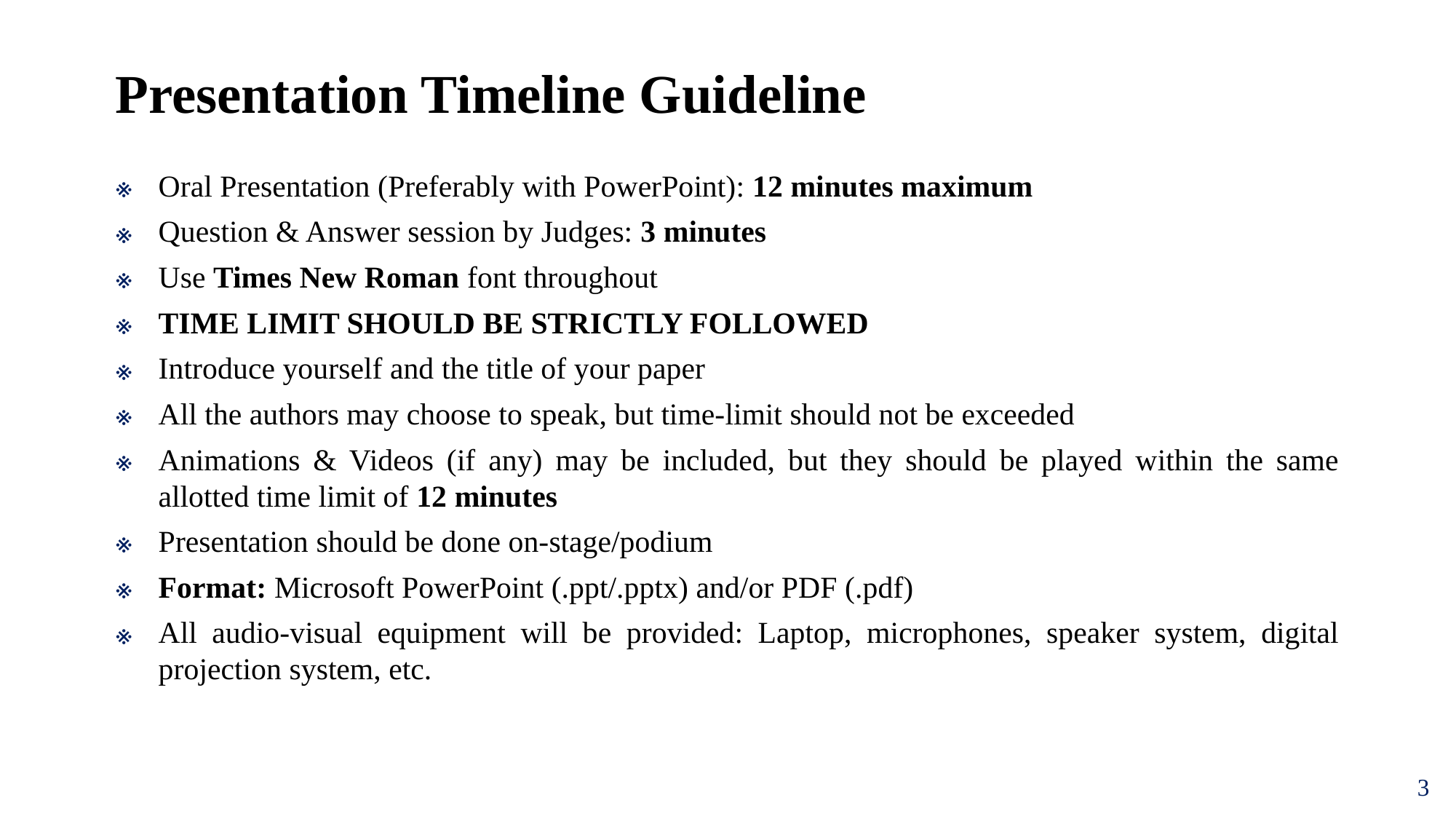

# Presentation Timeline Guideline
Oral Presentation (Preferably with PowerPoint): 12 minutes maximum
Question & Answer session by Judges: 3 minutes
Use Times New Roman font throughout
TIME LIMIT SHOULD BE STRICTLY FOLLOWED
Introduce yourself and the title of your paper
All the authors may choose to speak, but time-limit should not be exceeded
Animations & Videos (if any) may be included, but they should be played within the same allotted time limit of 12 minutes
Presentation should be done on-stage/podium
Format: Microsoft PowerPoint (.ppt/.pptx) and/or PDF (.pdf)
All audio-visual equipment will be provided: Laptop, microphones, speaker system, digital projection system, etc.

3